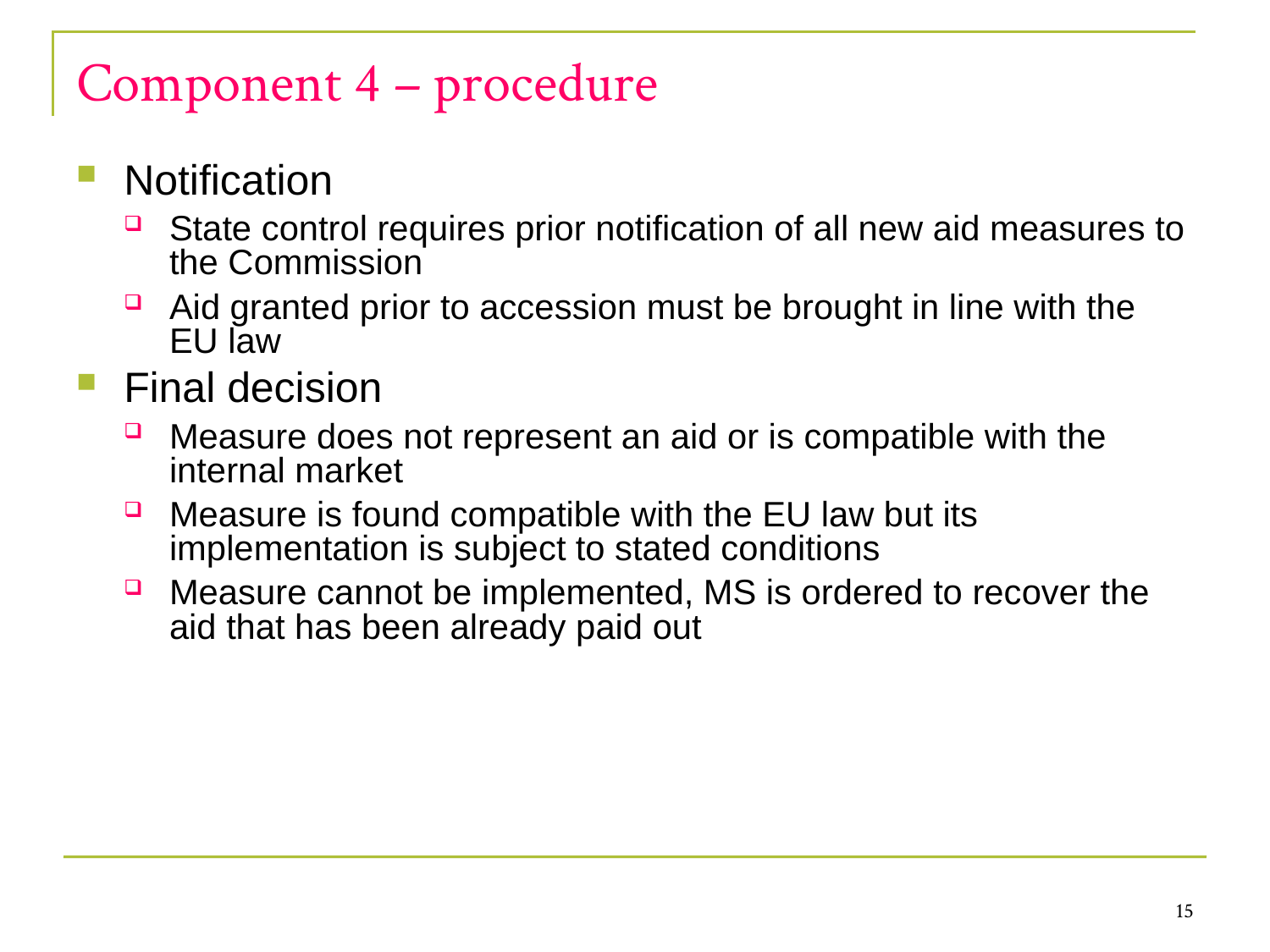

# Component 4 – procedure
Notification
State control requires prior notification of all new aid measures to the Commission
Aid granted prior to accession must be brought in line with the EU law
Final decision
Measure does not represent an aid or is compatible with the internal market
Measure is found compatible with the EU law but its implementation is subject to stated conditions
Measure cannot be implemented, MS is ordered to recover the aid that has been already paid out
15